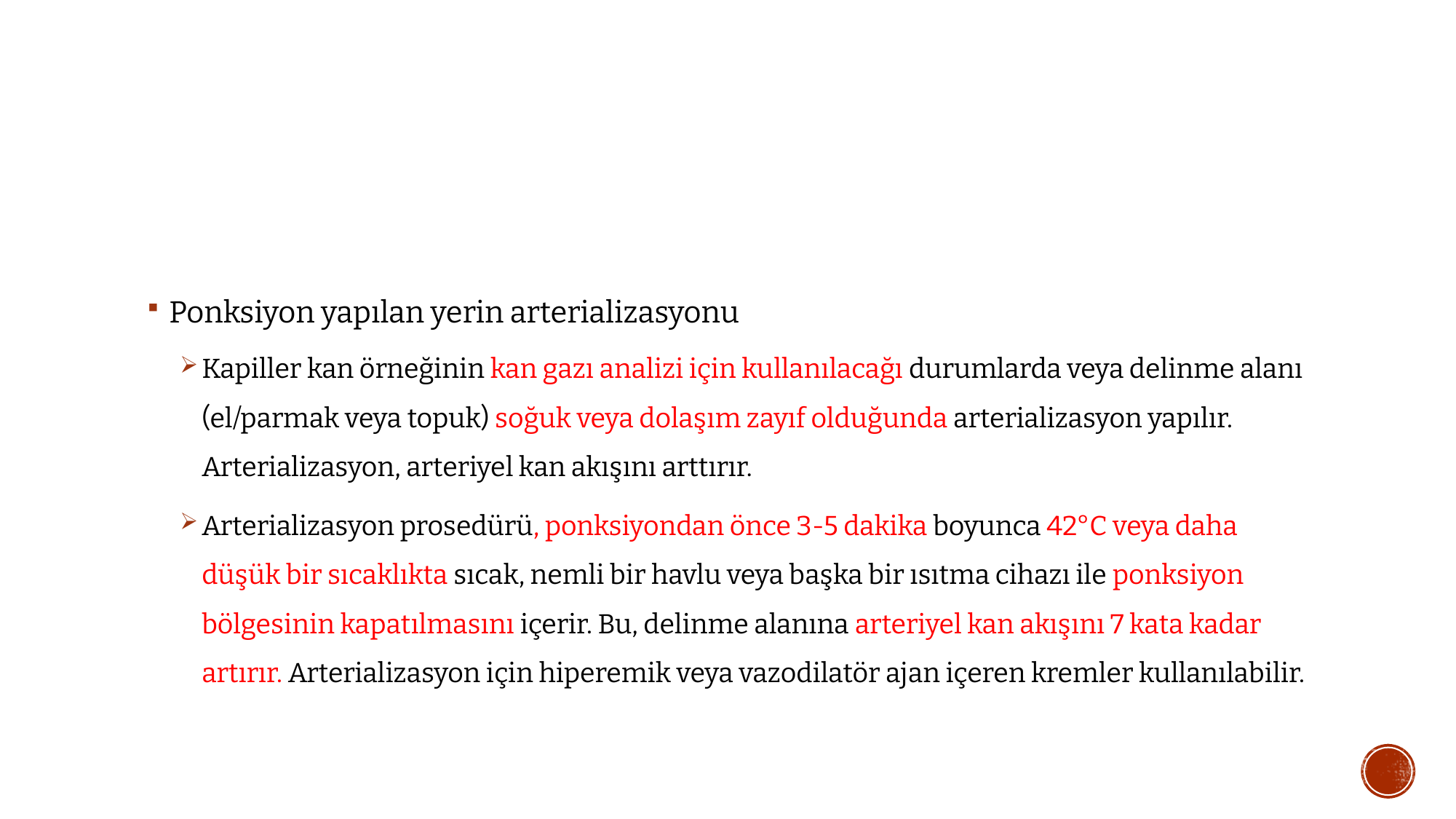

#
Ponksiyon yapılan yerin arterializasyonu
Kapiller kan örneğinin kan gazı analizi için kullanılacağı durumlarda veya delinme alanı (el/parmak veya topuk) soğuk veya dolaşım zayıf olduğunda arterializasyon yapılır. Arterializasyon, arteriyel kan akışını arttırır.
Arterializasyon prosedürü, ponksiyondan önce 3-5 dakika boyunca 42°C veya daha düşük bir sıcaklıkta sıcak, nemli bir havlu veya başka bir ısıtma cihazı ile ponksiyon bölgesinin kapatılmasını içerir. Bu, delinme alanına arteriyel kan akışını 7 kata kadar artırır. Arterializasyon için hiperemik veya vazodilatör ajan içeren kremler kullanılabilir.